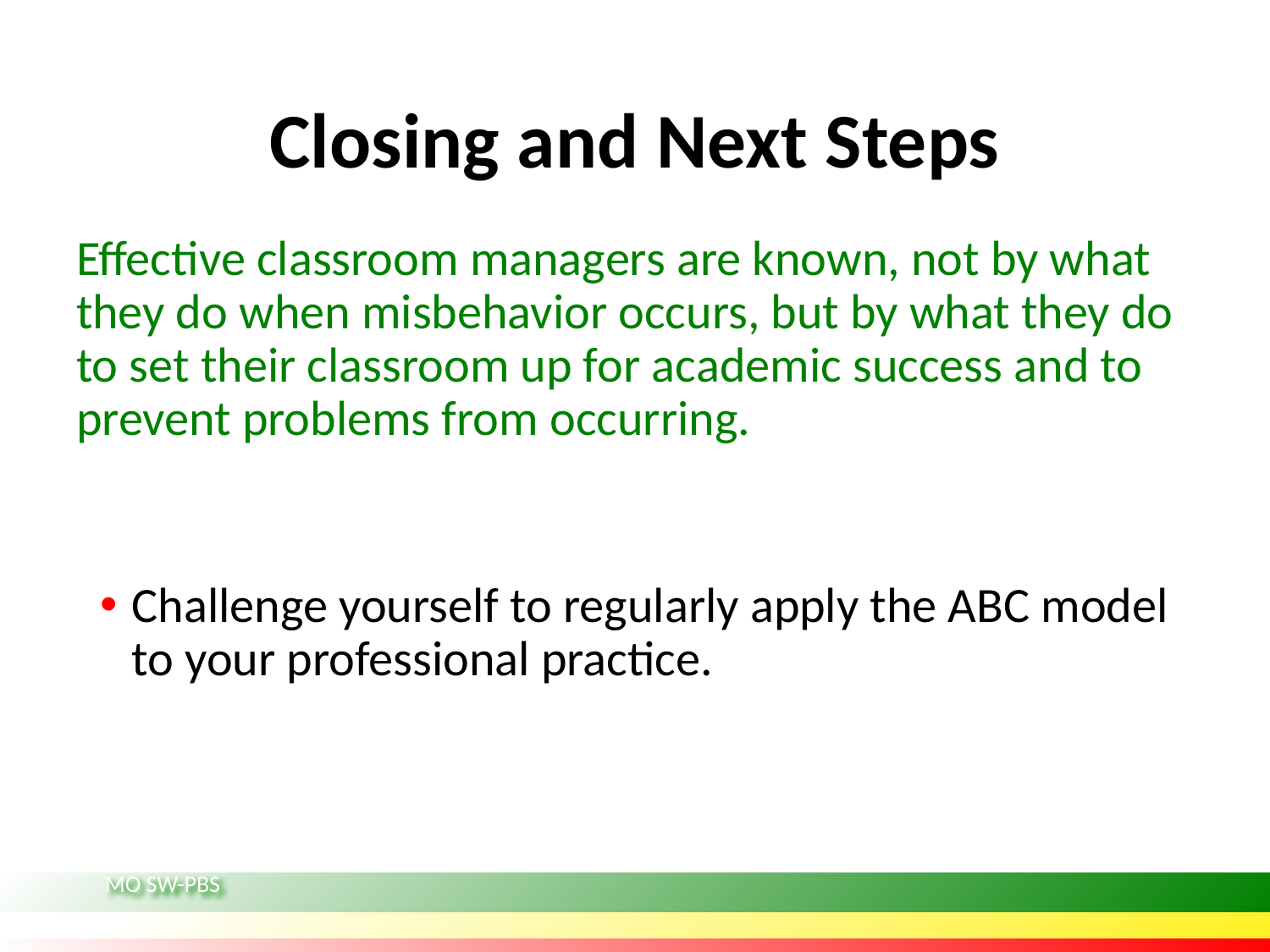

# Closing and Next Steps
Effective classroom managers are known, not by what they do when misbehavior occurs, but by what they do to set their classroom up for academic success and to prevent problems from occurring.
Challenge yourself to regularly apply the ABC model to your professional practice.